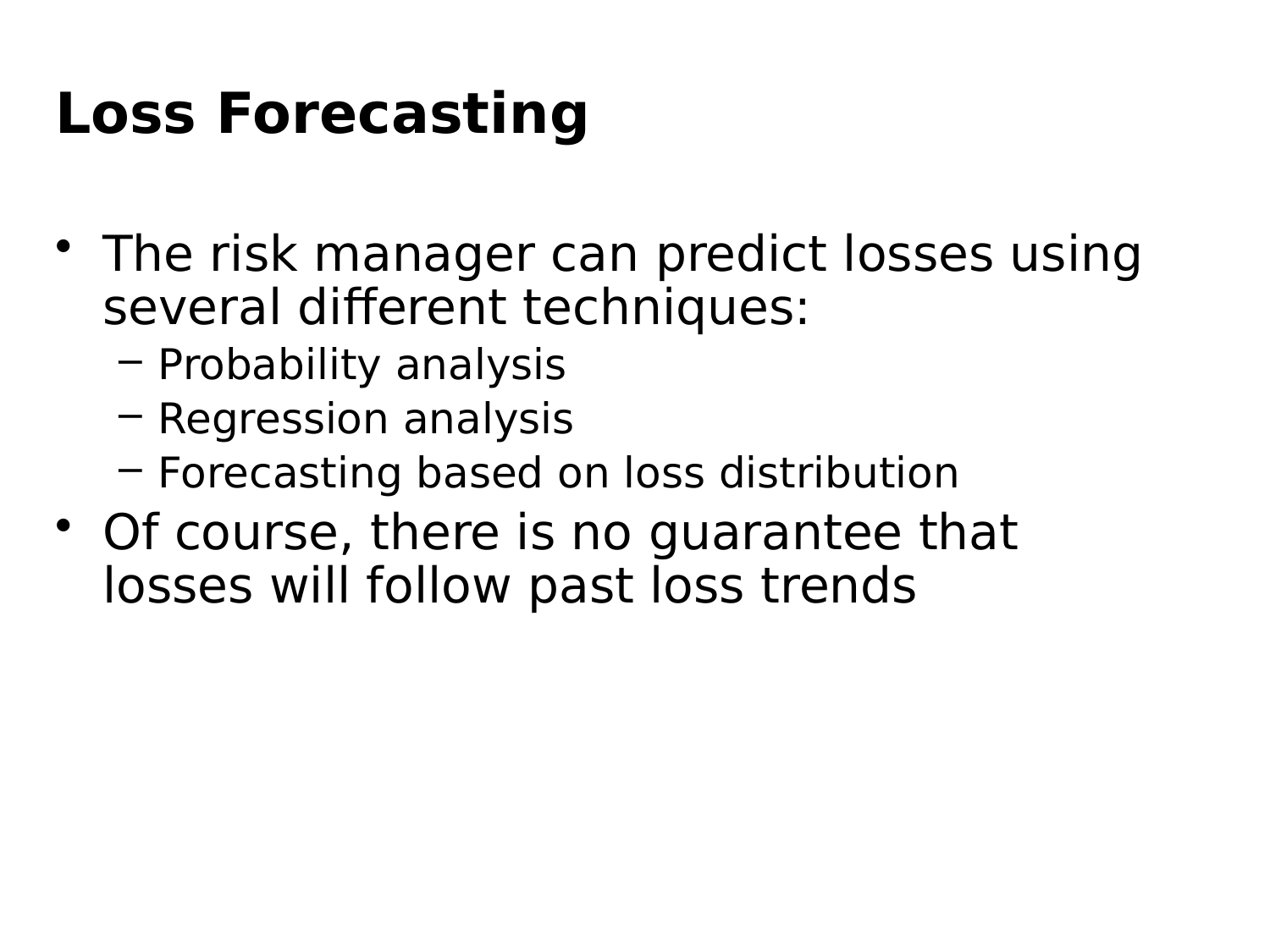

Loss Forecasting
The risk manager can predict losses using several different techniques:
Probability analysis
Regression analysis
Forecasting based on loss distribution
Of course, there is no guarantee that losses will follow past loss trends